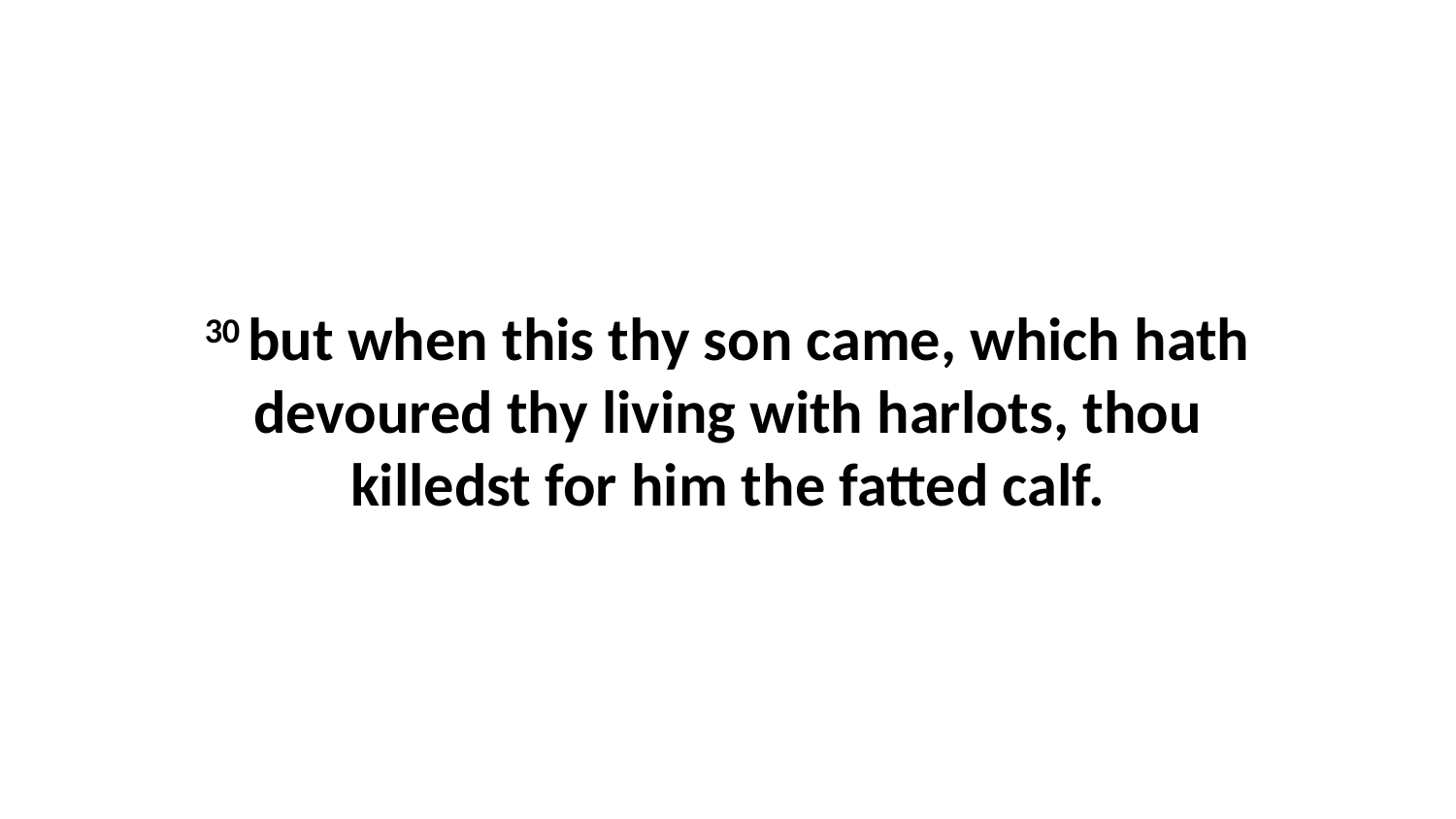

30 but when this thy son came, which hath devoured thy living with harlots, thou killedst for him the fatted calf.